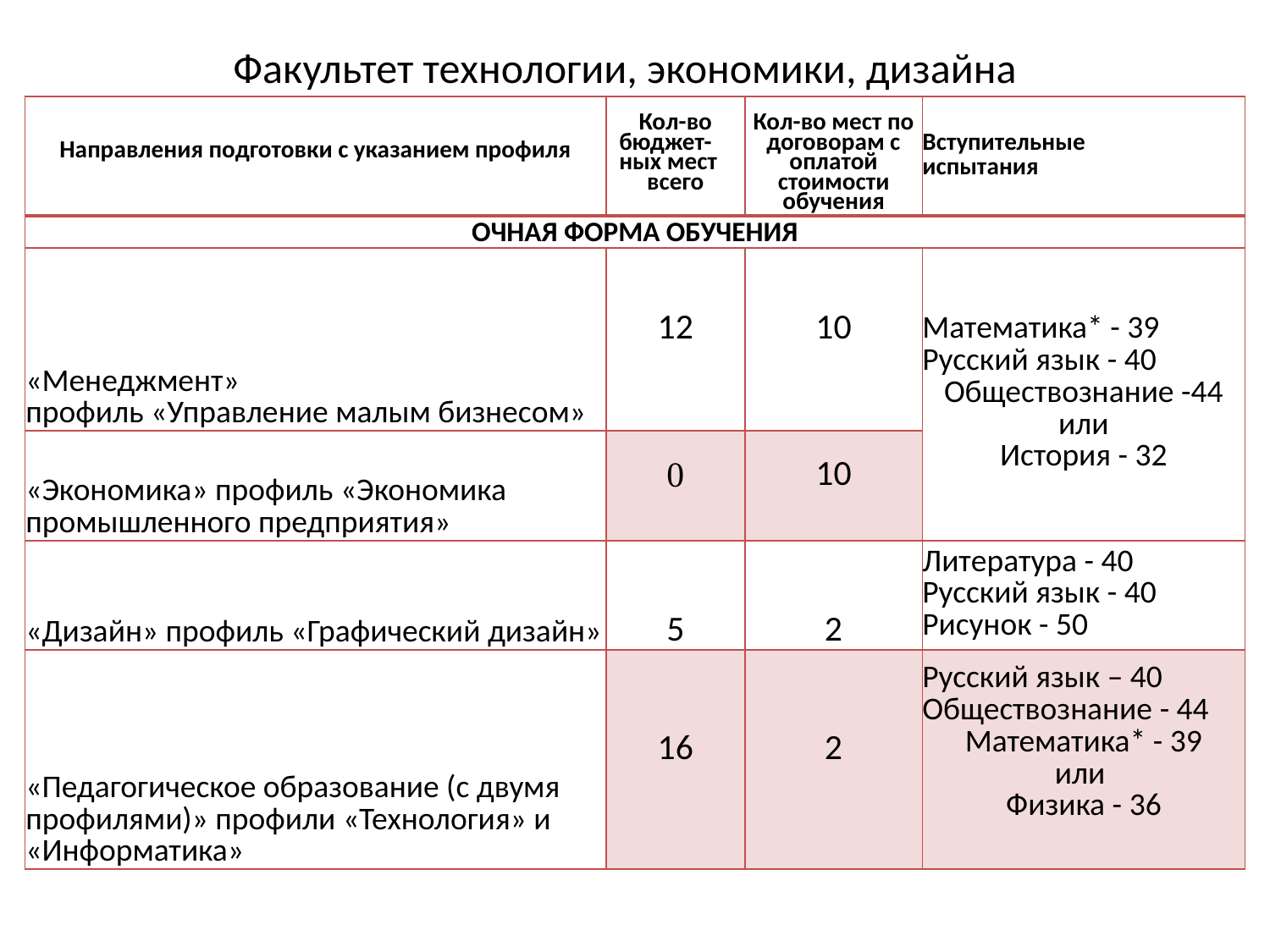

# Факультет технологии, экономики, дизайна
| Направления подготовки с указанием профиля | Кол-во бюджет-ных мест всего | Кол-во мест по договорам с оплатой стоимости обучения | Вступительные испытания |
| --- | --- | --- | --- |
| ОЧНАЯ ФОРМА ОБУЧЕНИЯ |  |  |  |
| «Менеджмент» профиль «Управление малым бизнесом» | 12 | 10 | Математика\* - 39 Русский язык - 40 Обществознание -44 или История - 32 |
| «Экономика» профиль «Экономика промышленного предприятия» | 0 | 10 |  |
| «Дизайн» профиль «Графический дизайн» | 5 | 2 | Литература - 40 Русский язык - 40 Рисунок - 50 |
| «Педагогическое образование (с двумя профилями)» профили «Технология» и «Информатика» | 16 | 2 | Русский язык – 40 Обществознание - 44 Математика\* - 39 или Физика - 36 |